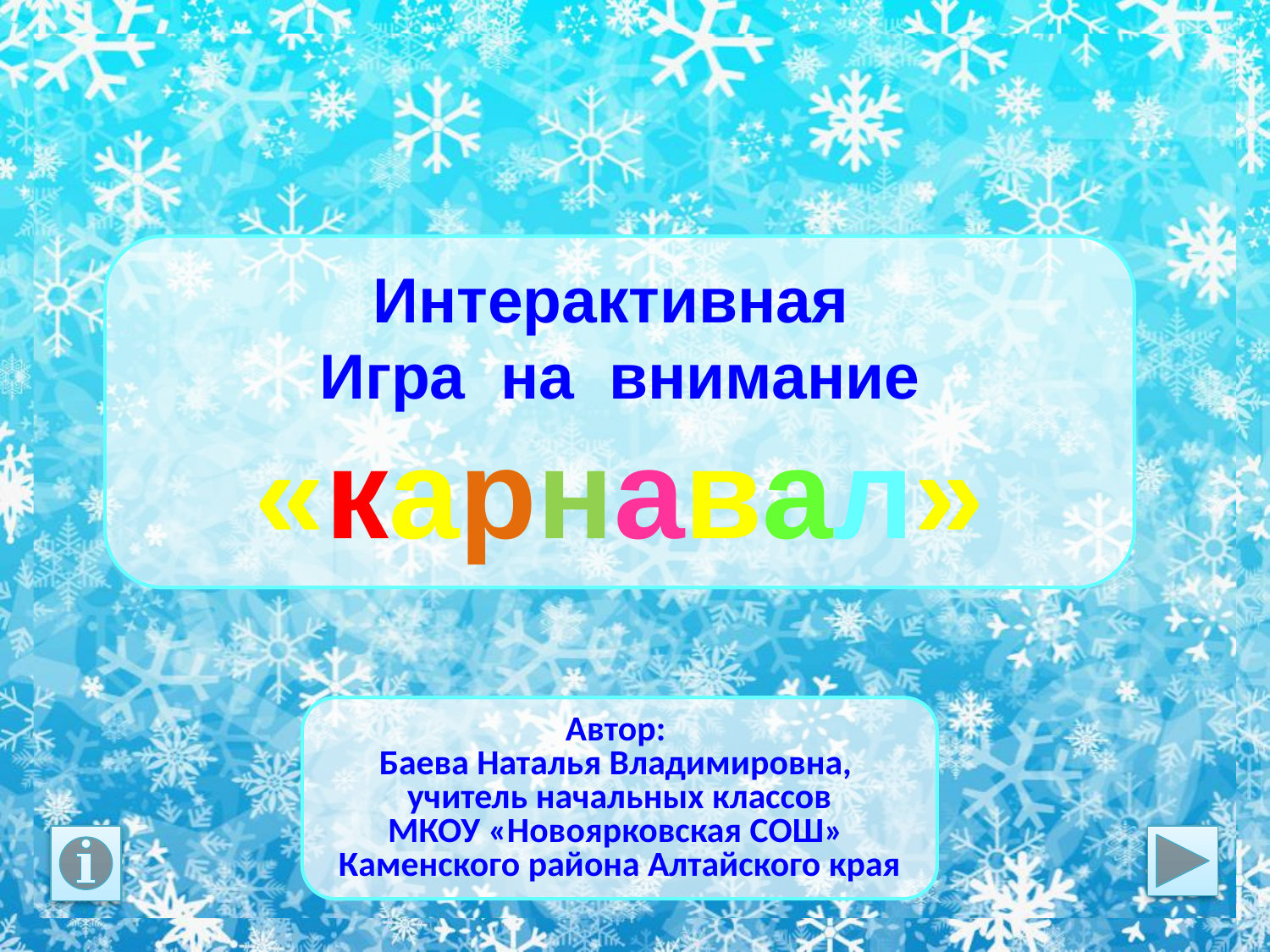

Интерактивная
Игра  на  внимание
«карнавал»
Автор:
Баева Наталья Владимировна,
учитель начальных классов
МКОУ «Новоярковская СОШ»
Каменского района Алтайского края